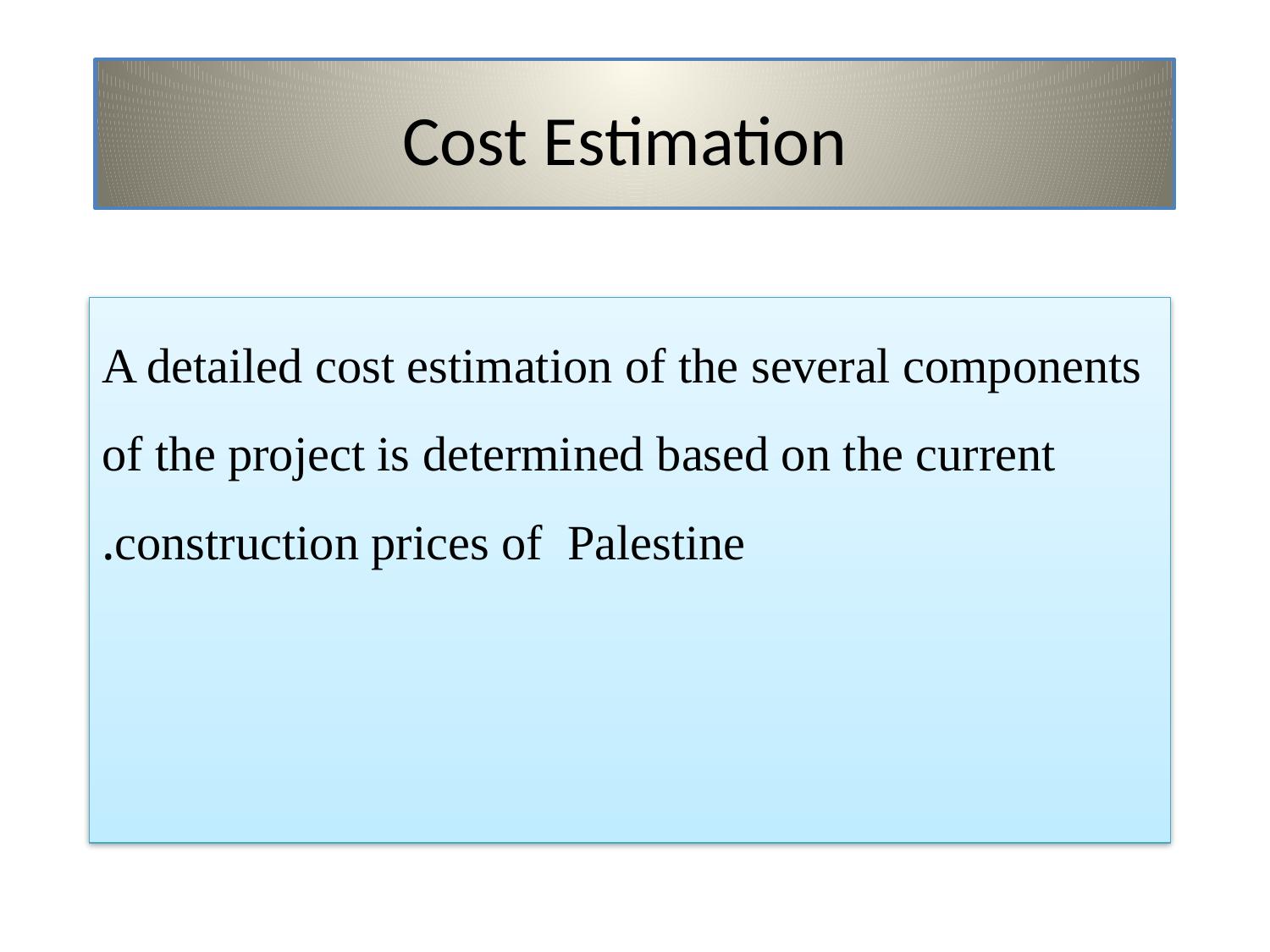

Cost Estimation
#
 A detailed cost estimation of the several components of the project is determined based on the current construction prices of  Palestine.